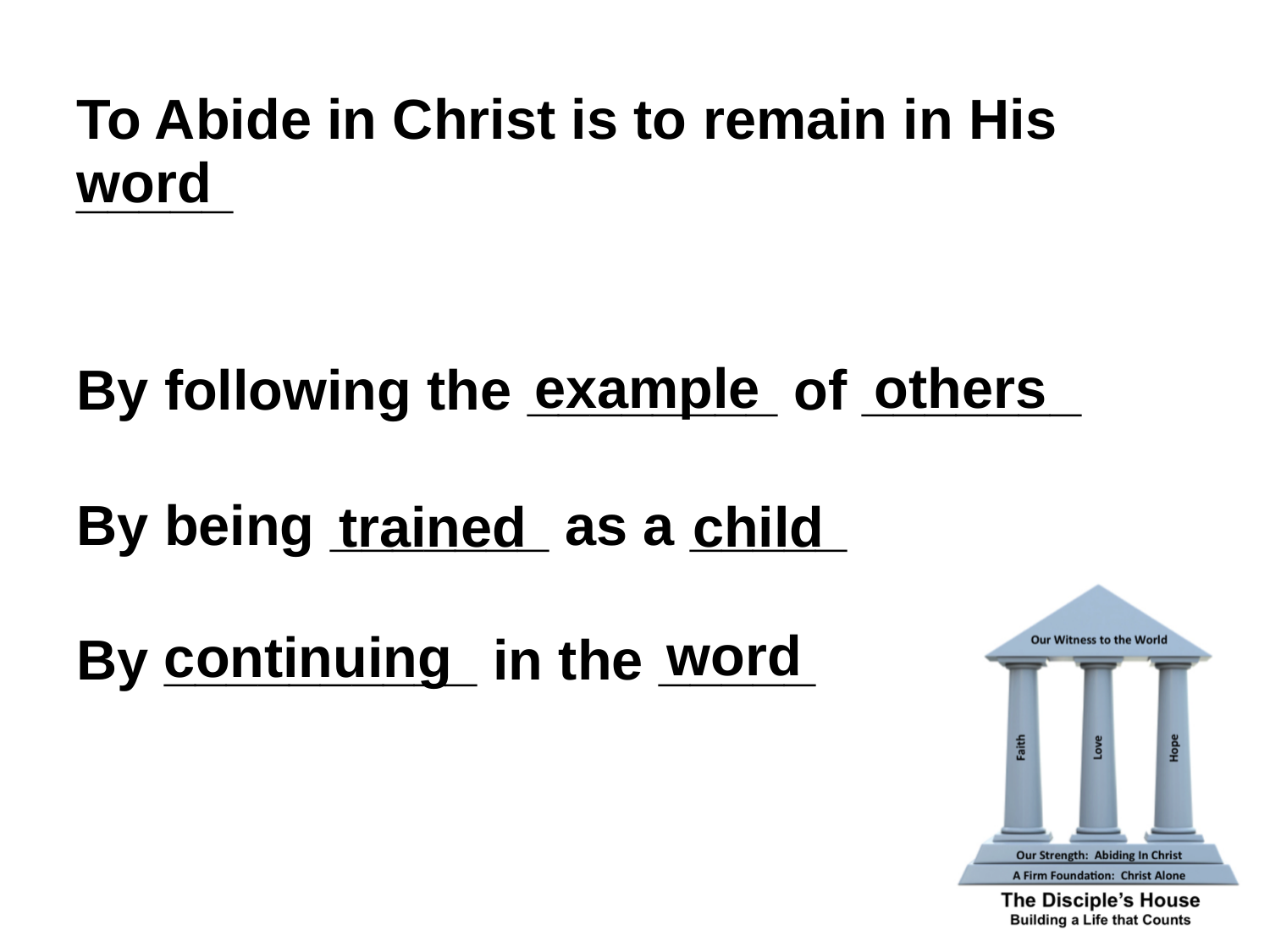

To Abide in Christ is to remain in His _____

By following the ________ of _______

By being _______ as a _____

By __________ in the _____

word
example
others
trained
child
word
continuing